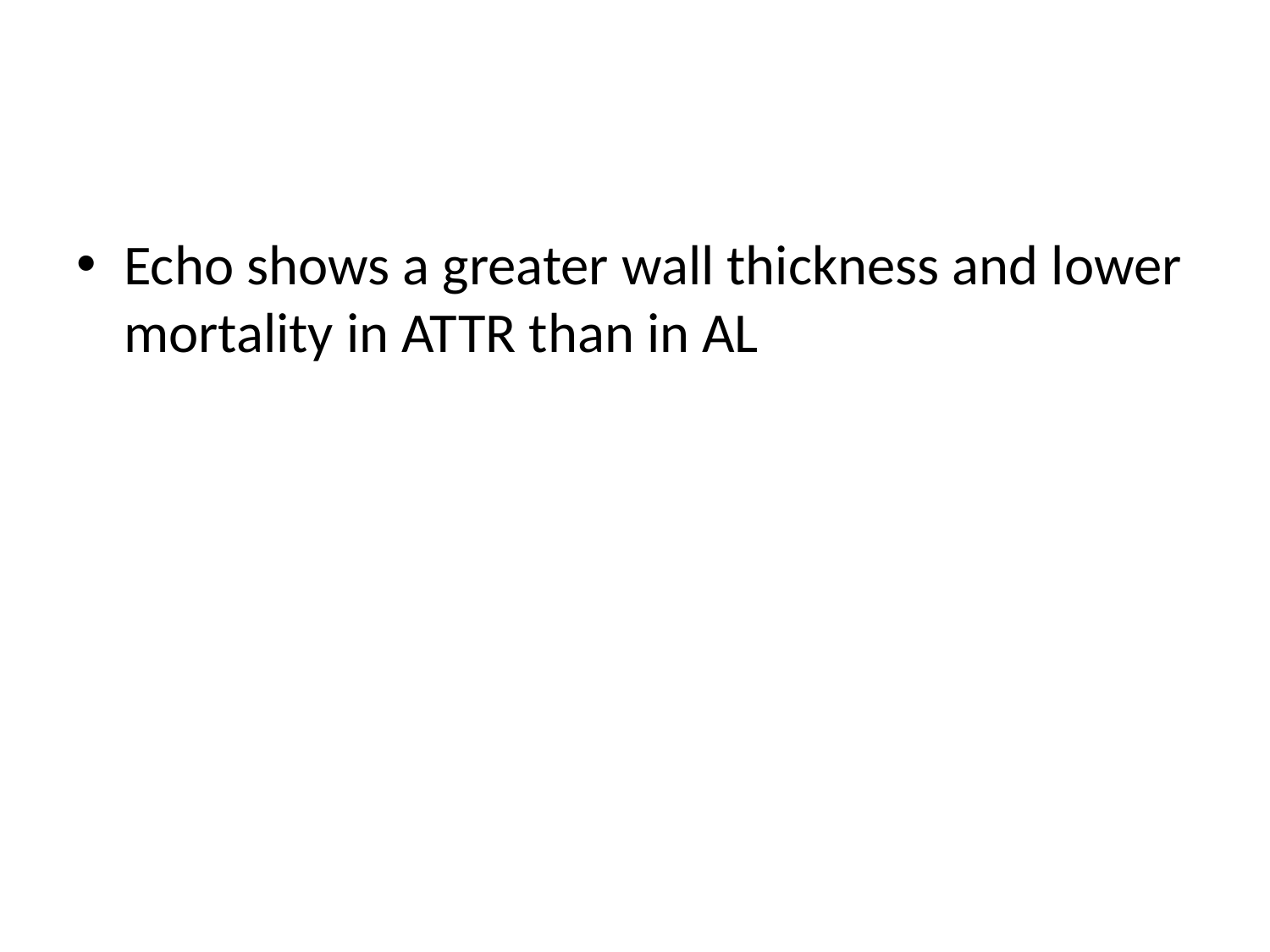

#
Echo shows a greater wall thickness and lower mortality in ATTR than in AL